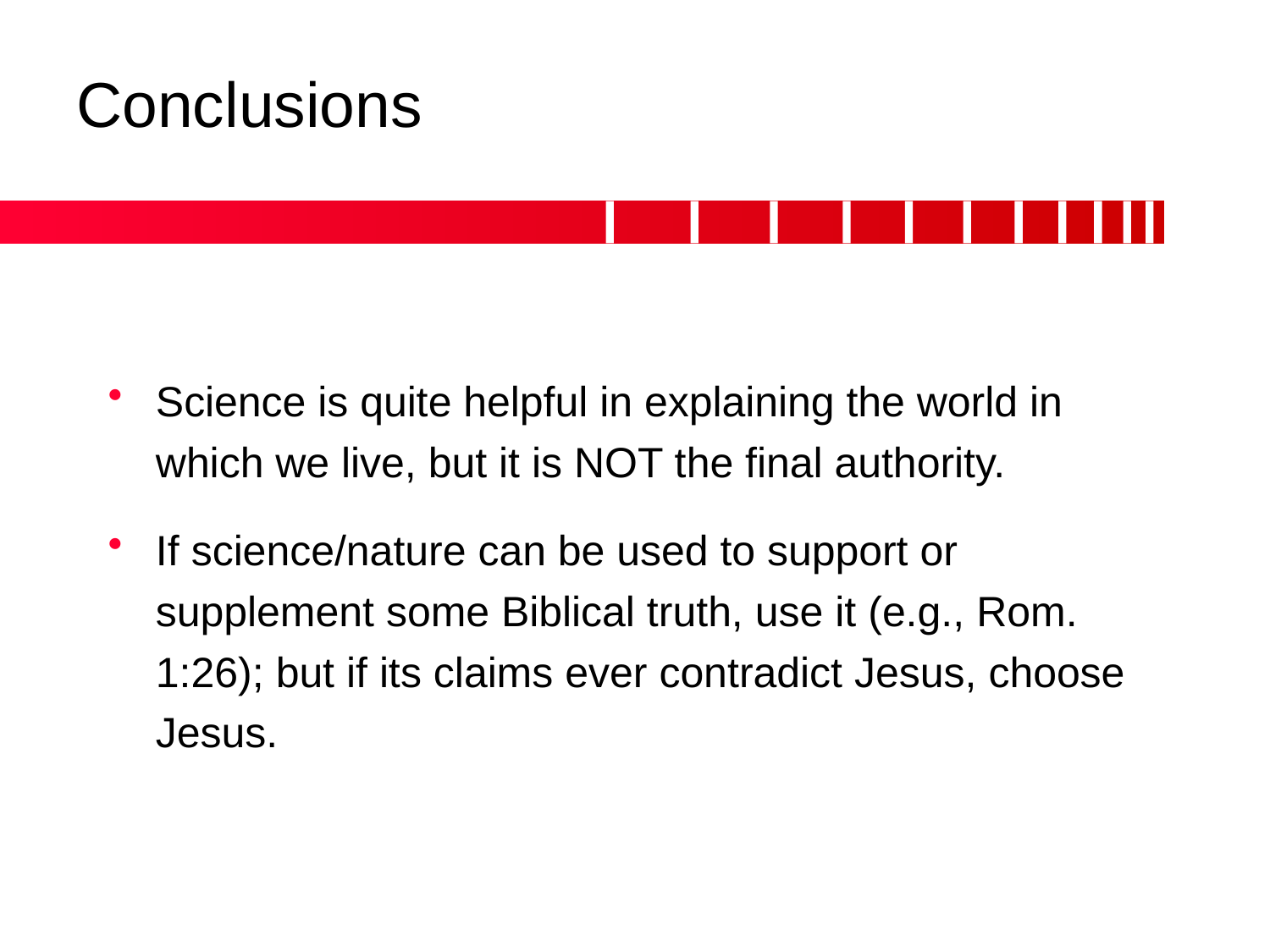

# Conclusions
Science is quite helpful in explaining the world in which we live, but it is NOT the final authority.
If science/nature can be used to support or supplement some Biblical truth, use it (e.g., Rom. 1:26); but if its claims ever contradict Jesus, choose Jesus.